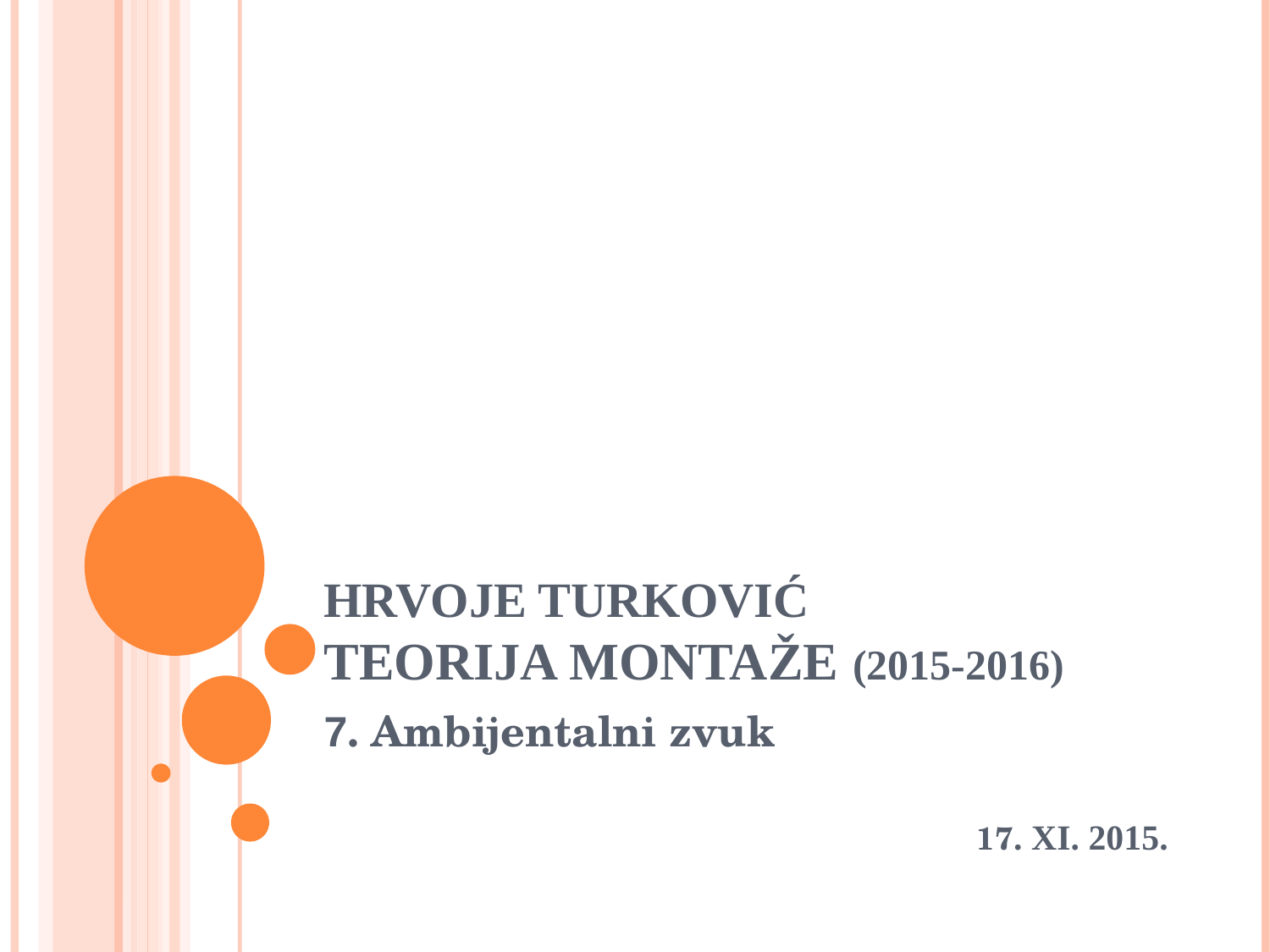

HRVOJE TURKOVIĆ
TEORIJA MONTAŽE (2015-2016)
7. Ambijentalni zvuk

17. XI. 2015.